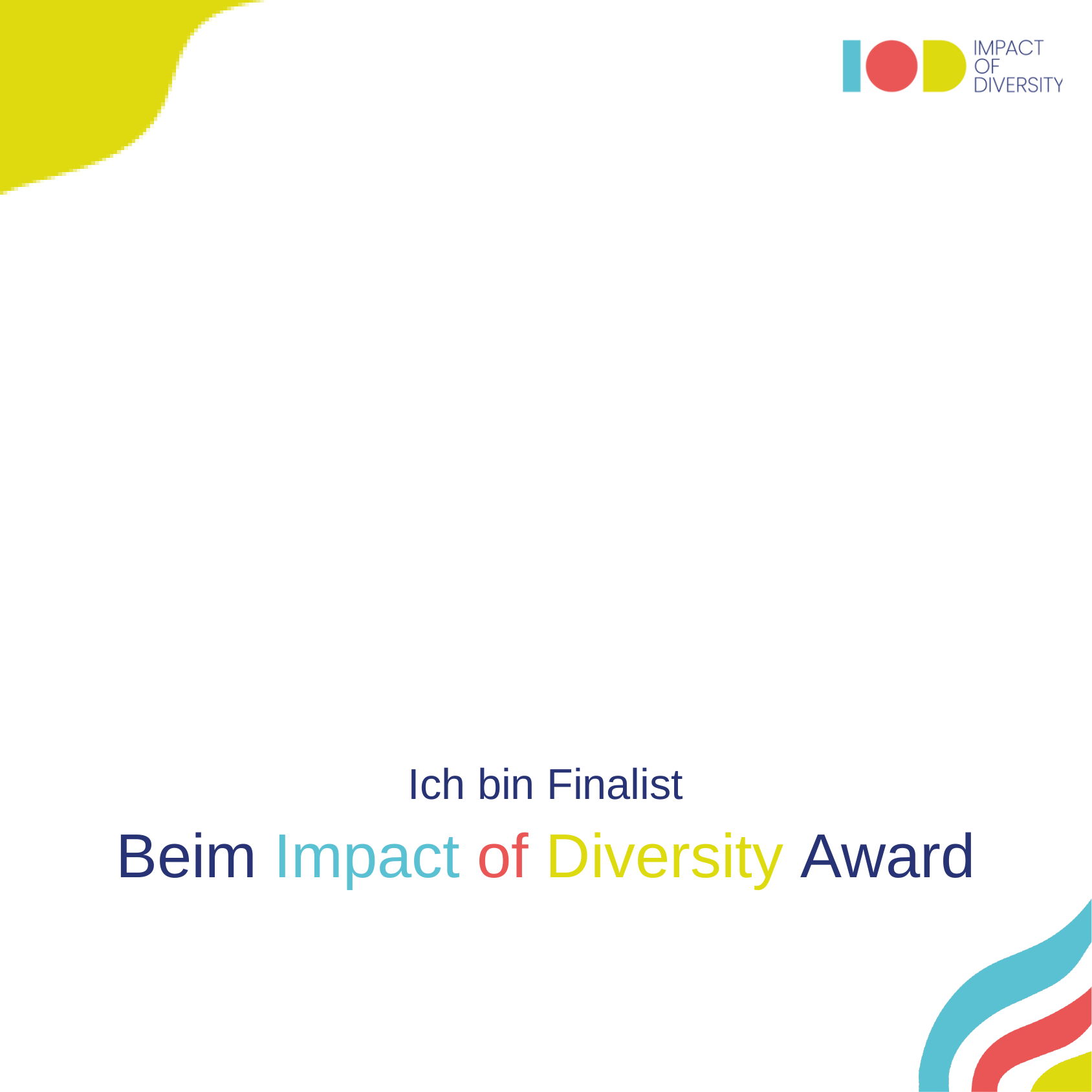

Ich bin Finalist
Beim Impact of Diversity Award